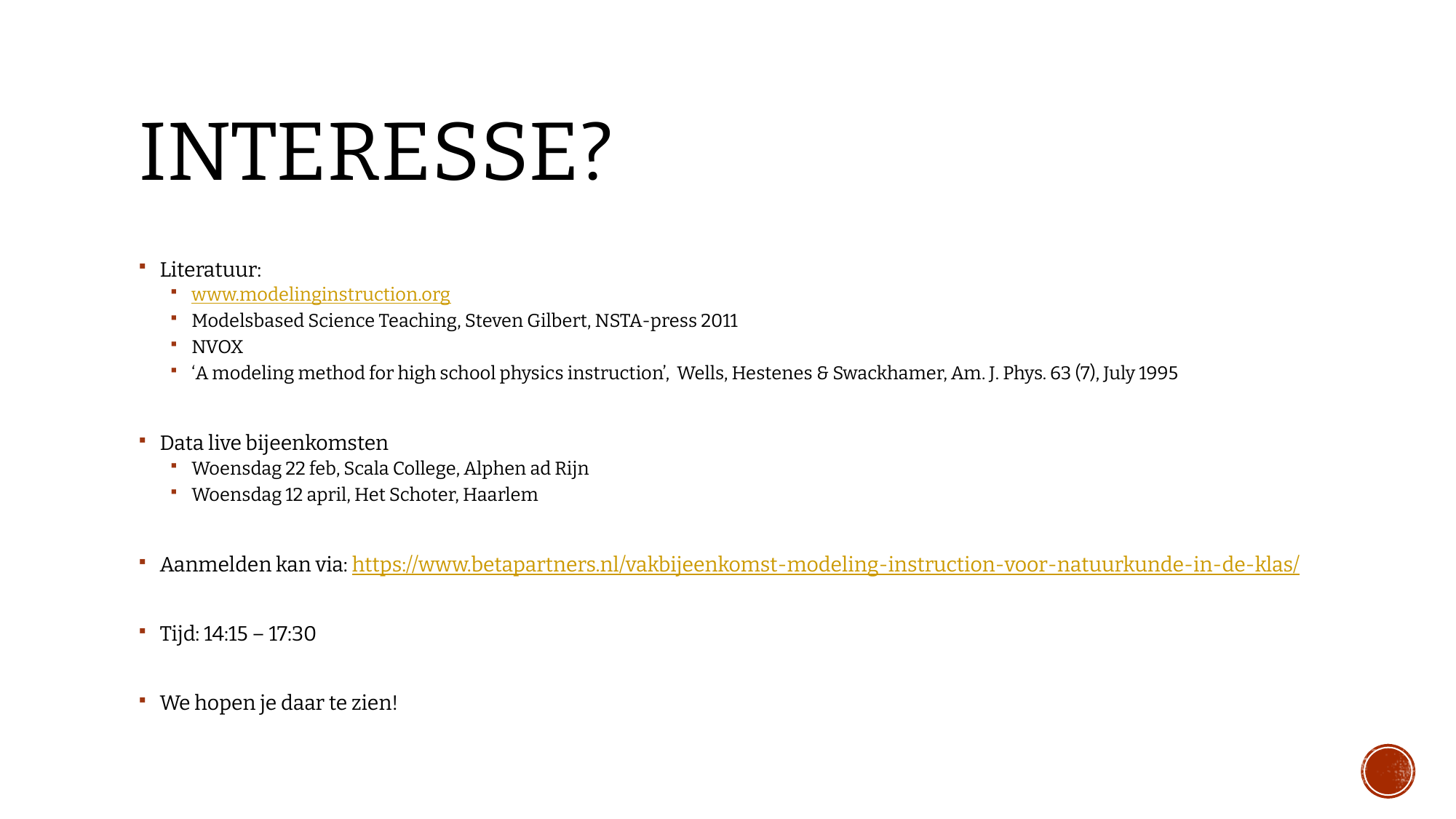

# Interesse?
Literatuur:
www.modelinginstruction.org
Modelsbased Science Teaching, Steven Gilbert, NSTA-press 2011
NVOX
‘A modeling method for high school physics instruction’,  Wells, Hestenes & Swackhamer, Am. J. Phys. 63 (7), July 1995

Data live bijeenkomsten
Woensdag 22 feb, Scala College, Alphen ad Rijn
Woensdag 12 april, Het Schoter, Haarlem

Aanmelden kan via: https://www.betapartners.nl/vakbijeenkomst-modeling-instruction-voor-natuurkunde-in-de-klas/

Tijd: 14:15 – 17:30

We hopen je daar te zien!